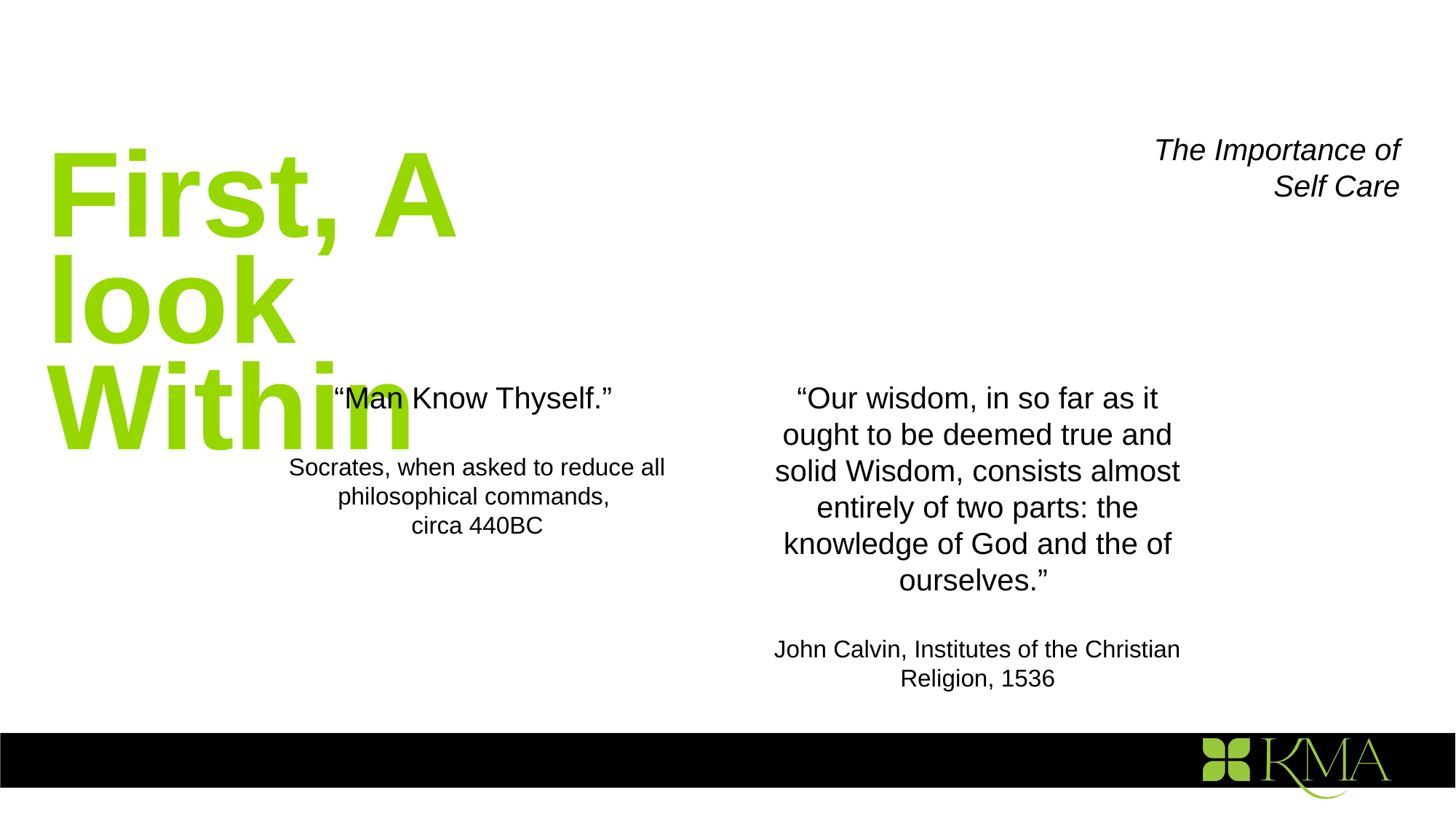

The Importance of
Self Care

First, A look
Within
“Man Know Thyself.”

Socrates, when asked to reduce all philosophical commands,
circa 440BC

“Our wisdom, in so far as it ought to be deemed true and solid Wisdom, consists almost entirely of two parts: the knowledge of God and the of ourselves.”

John Calvin, Institutes of the Christian Religion, 1536